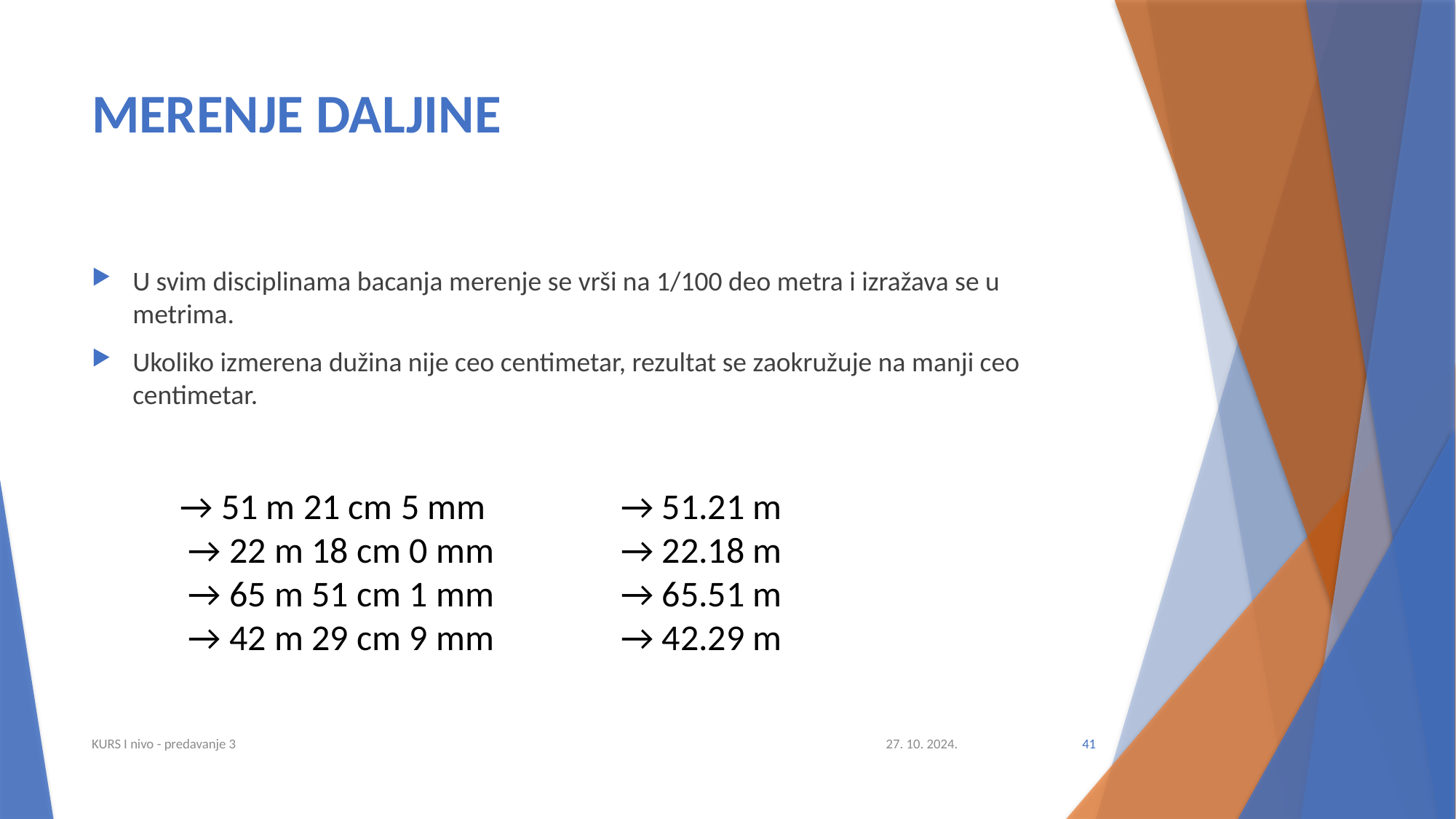

# MERENJE DALJINE

U svim disciplinama bacanja merenje se vrši na 1/100 deo metra i izražava se u metrima.
Ukoliko izmerena dužina nije ceo centimetar, rezultat se zaokružuje na manji ceo centimetar.
→ 51 m 21 cm 5 mm
→ 22 m 18 cm 0 mm
→ 65 m 51 cm 1 mm
→ 42 m 29 cm 9 mm
→ 51.21 m
→ 22.18 m
→ 65.51 m
→ 42.29 m
KURS I nivo - predavanje 3
27. 10. 2024.
41